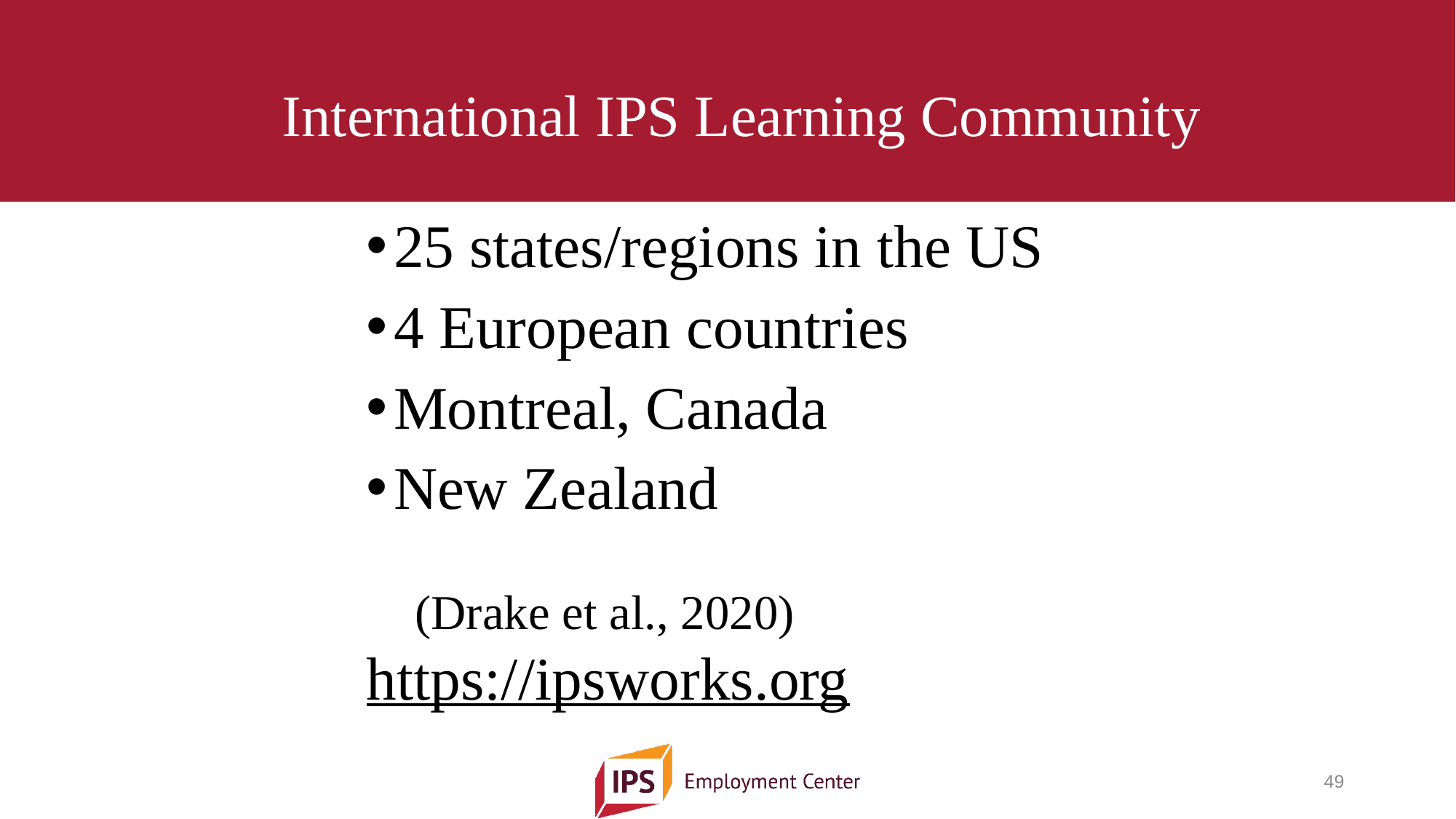

# International IPS Learning Community
25 states/regions in the US
4 European countries
Montreal, Canada
New Zealand
    (Drake et al., 2020)
https://ipsworks.org

49